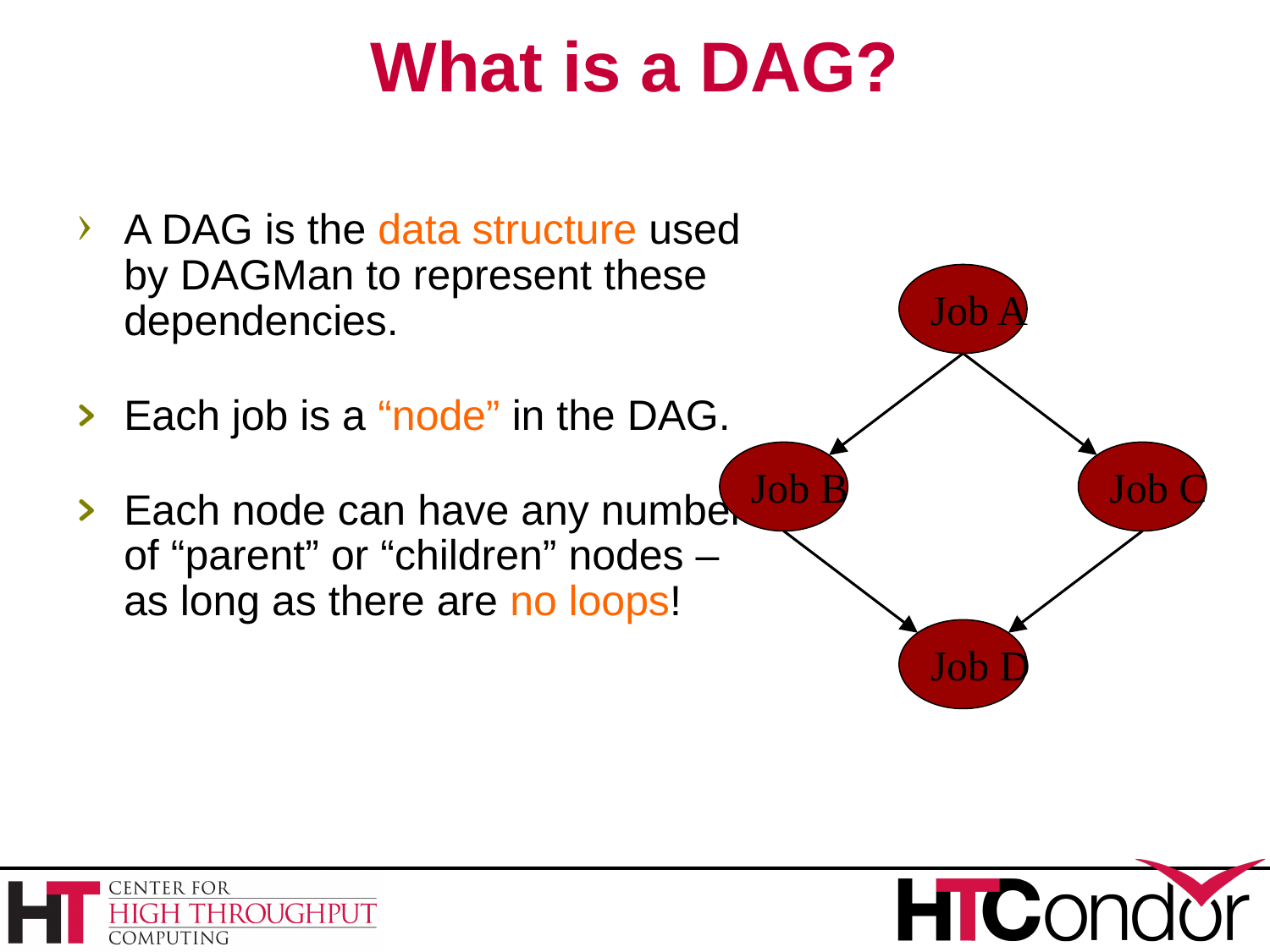

# What is a DAG?
A DAG is the data structure used by DAGMan to represent these dependencies.

Each job is a “node” in the DAG.

Each node can have any number of “parent” or “children” nodes – as long as there are no loops!
Job A
Job B
Job C
Job D